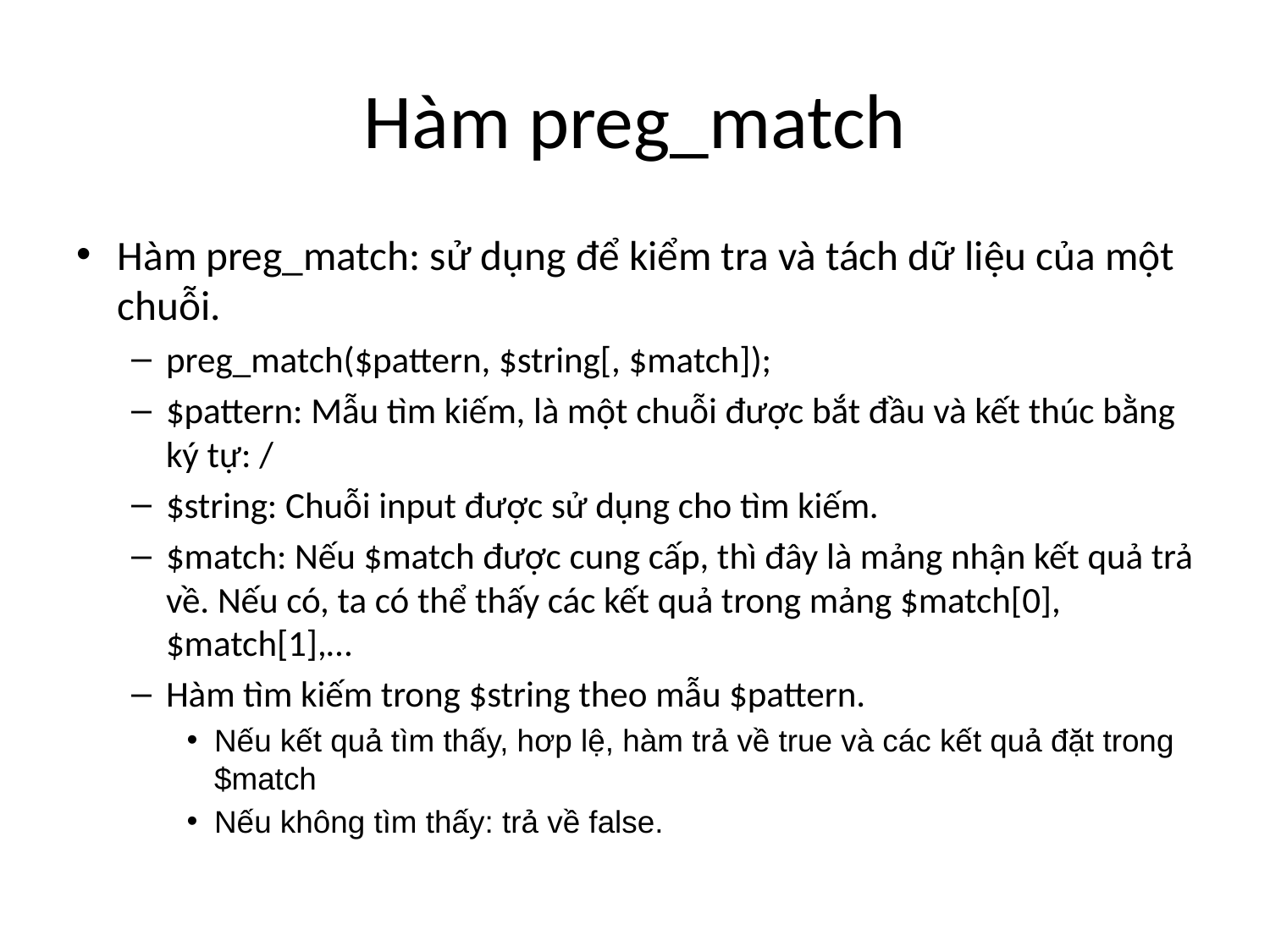

# Hàm preg_match
Hàm preg_match: sử dụng để kiểm tra và tách dữ liệu của một chuỗi.
preg_match($pattern, $string[, $match]);
$pattern: Mẫu tìm kiếm, là một chuỗi được bắt đầu và kết thúc bằng ký tự: /
$string: Chuỗi input được sử dụng cho tìm kiếm.
$match: Nếu $match được cung cấp, thì đây là mảng nhận kết quả trả về. Nếu có, ta có thể thấy các kết quả trong mảng $match[0], $match[1],…
Hàm tìm kiếm trong $string theo mẫu $pattern.
Nếu kết quả tìm thấy, hơp lệ, hàm trả về true và các kết quả đặt trong $match
Nếu không tìm thấy: trả về false.